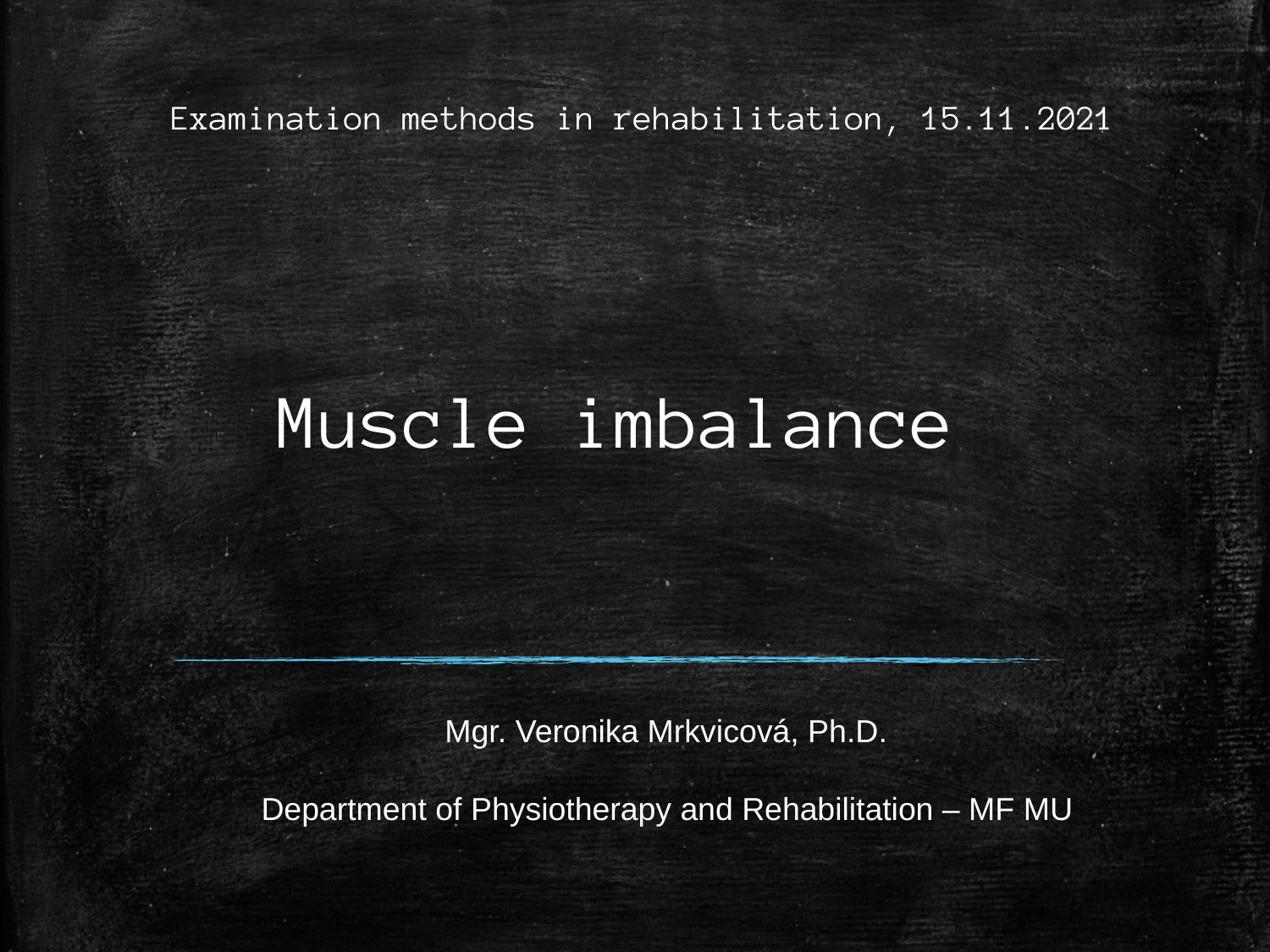

# Examination methods in rehabilitation, 15.11.2021
Muscle imbalance
Mgr. Veronika Mrkvicová, Ph.D.
Department of Physiotherapy and Rehabilitation – MF MU